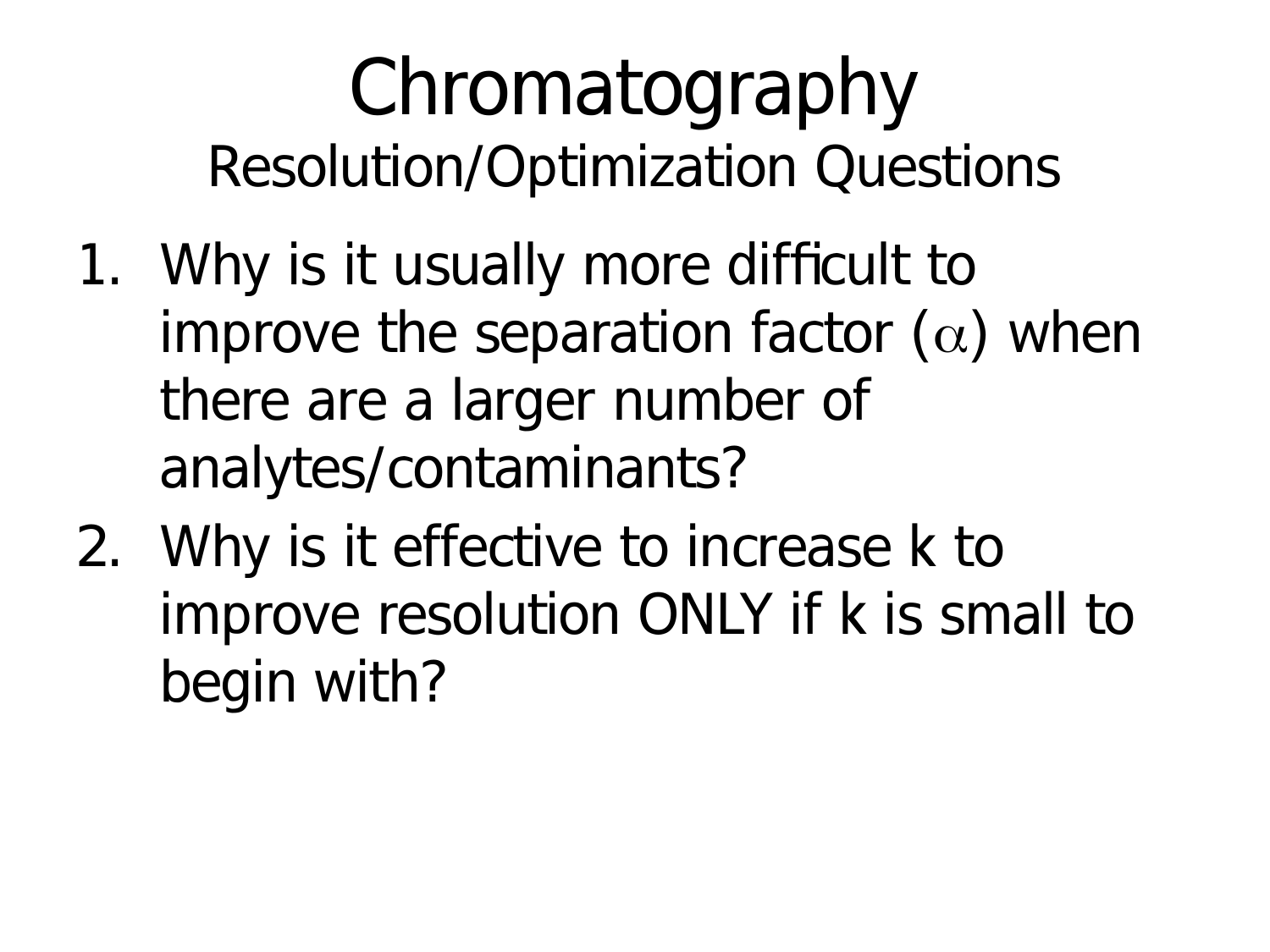

# Chromatography Resolution/Optimization Questions
Why is it usually more difficult to improve the separation factor (α) when there are a larger number of analytes/contaminants?
Why is it effective to increase k to improve resolution ONLY if k is small to begin with?